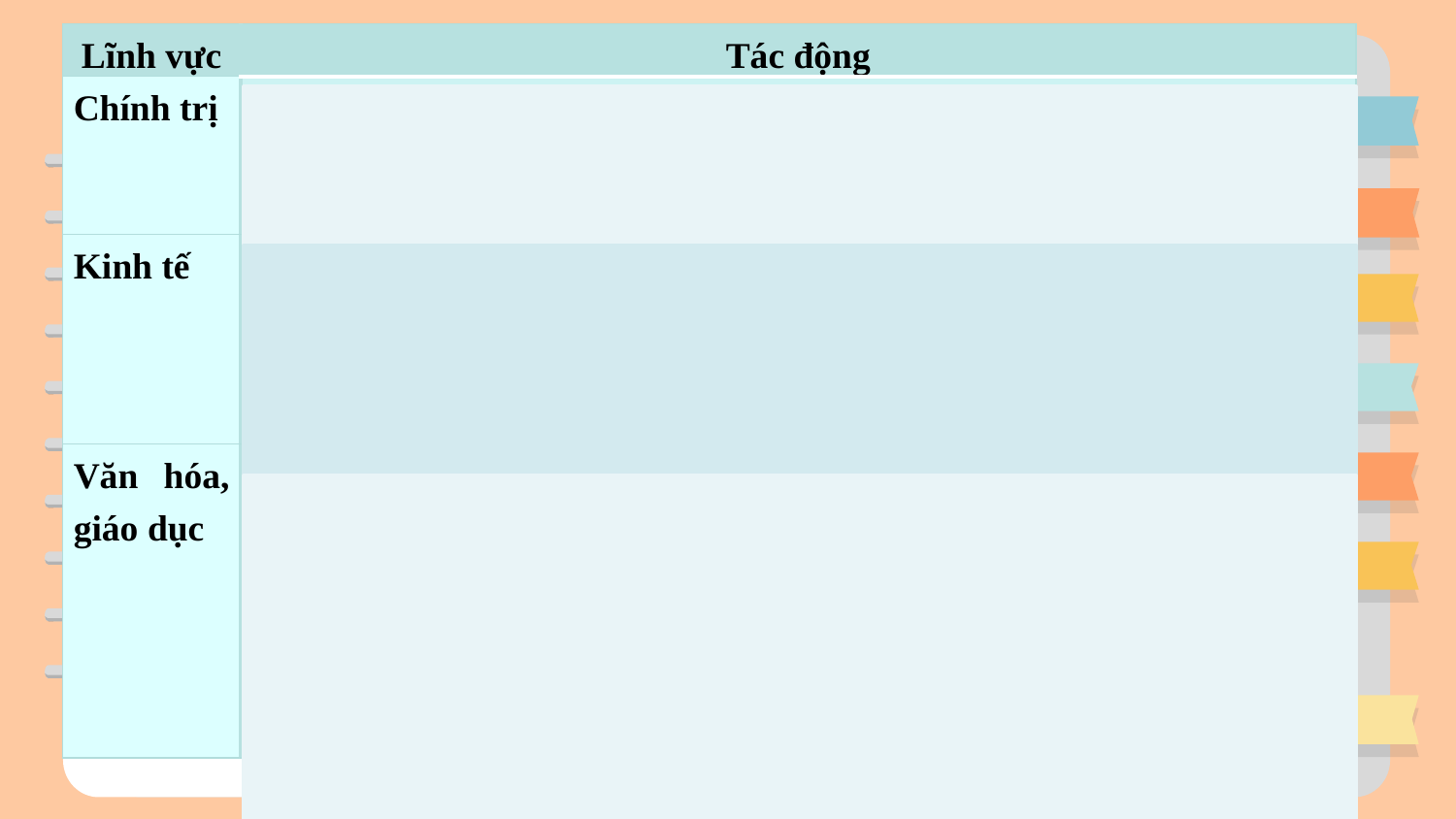

| Lĩnh vực | Tác động |
| --- | --- |
| Chính trị | Quyền lực nằm trong tay người Pháp. Một bộ phận địa chủ phong kiến bị biến thành tay sai, công cụ thống trị và bóc lột của chính quyền thực dân. |
| Kinh tế | - Việt Nam trở thành nơi khai thác tài nguyên thiên nhiên, cung cấp sức lao động rẻ mạt và là thị trường tiêu thụ hàng hóa của Pháp. - Kinh tế Việt Nam phát triển chậm chạp, què quặt, lạc hậu, ngày càng lệ thuộc nặng nề vào nền kinh tế Pháp. |
| Văn hóa, giáo dục | - Văn hóa phương Tây du nhập ngày càng mạnh (lối sống, trình độ học thức và tư duy). Đô thị phát triển ở cả ba miền Bắc, Trung, Nam. - Cơ cấu xã hội bắt đầu thay đổi: Chiếm đa số vẫn là nông dân với cuộc sống nghèo khổ; xuất hiện tầng lớp mới (tiểu tư sản, học sinh, sinh viên); số lượng công nhân tăng nhanh, tập trung nhiều trong các cơ sở kinh tế chủ chốt của Pháp. |